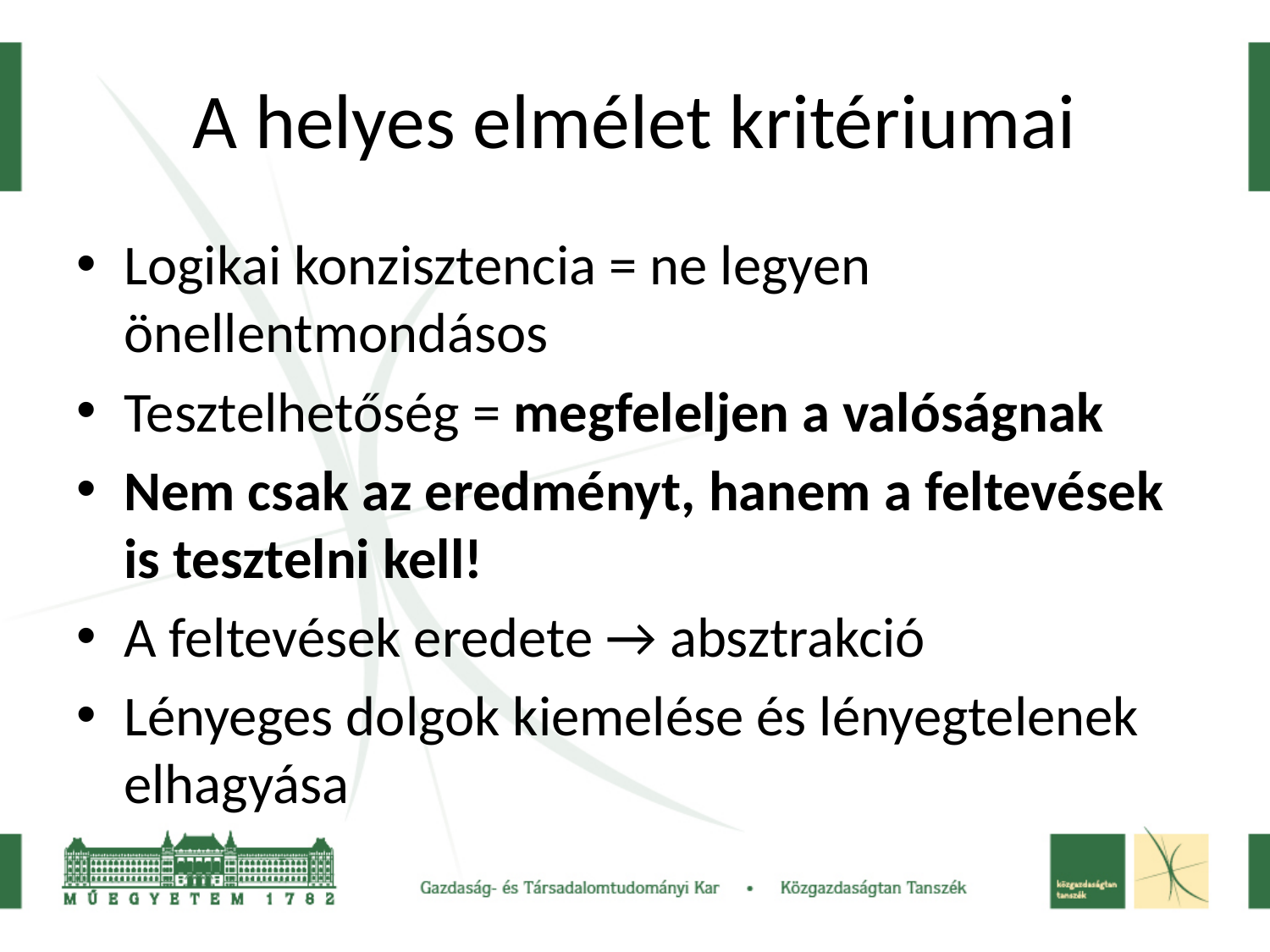

# A helyes elmélet kritériumai
Logikai konzisztencia = ne legyen önellentmondásos
Tesztelhetőség = megfeleljen a valóságnak
Nem csak az eredményt, hanem a feltevések is tesztelni kell!
A feltevések eredete → absztrakció
Lényeges dolgok kiemelése és lényegtelenek elhagyása